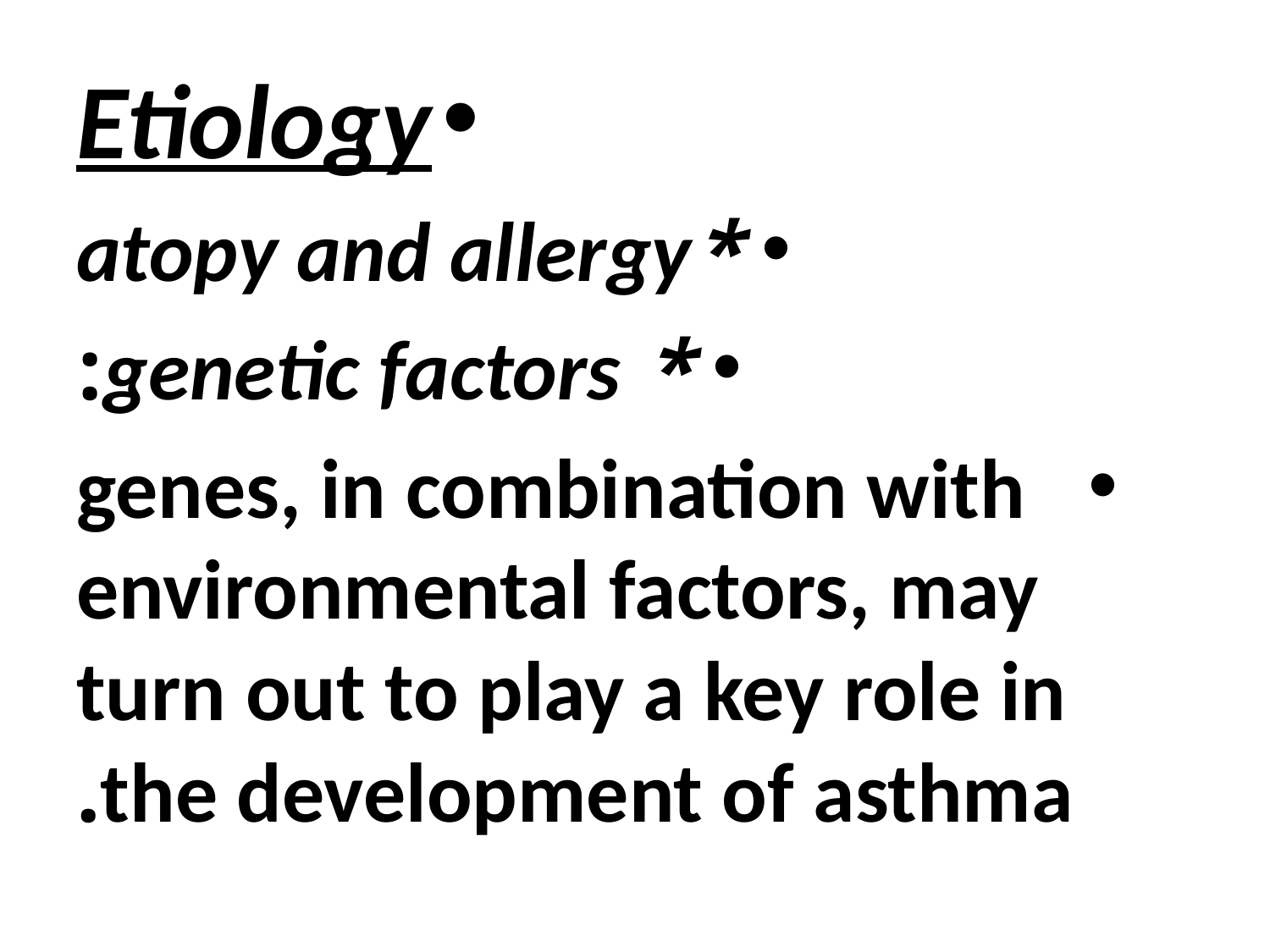

#
Etiology
*atopy and allergy
* genetic factors:
  genes, in combination with environmental factors, may turn out to play a key role in the development of asthma.